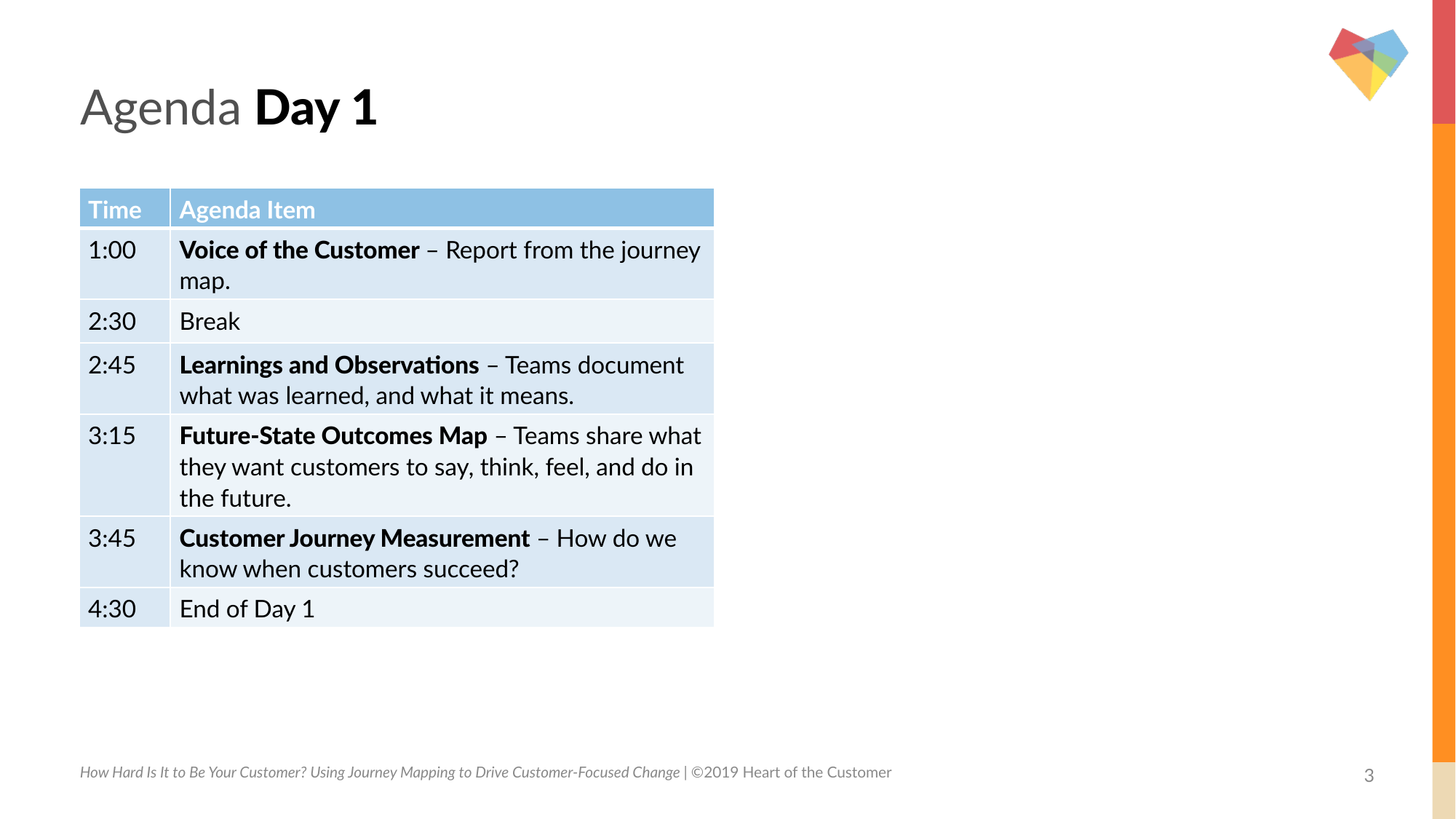

# Agenda Day 1
| Time | Agenda Item |
| --- | --- |
| 1:00 | Voice of the Customer – Report from the journey map. |
| 2:30 | Break |
| 2:45 | Learnings and Observations – Teams document what was learned, and what it means. |
| 3:15 | Future-State Outcomes Map – Teams share what they want customers to say, think, feel, and do in the future. |
| 3:45 | Customer Journey Measurement – How do we know when customers succeed? |
| 4:30 | End of Day 1 |